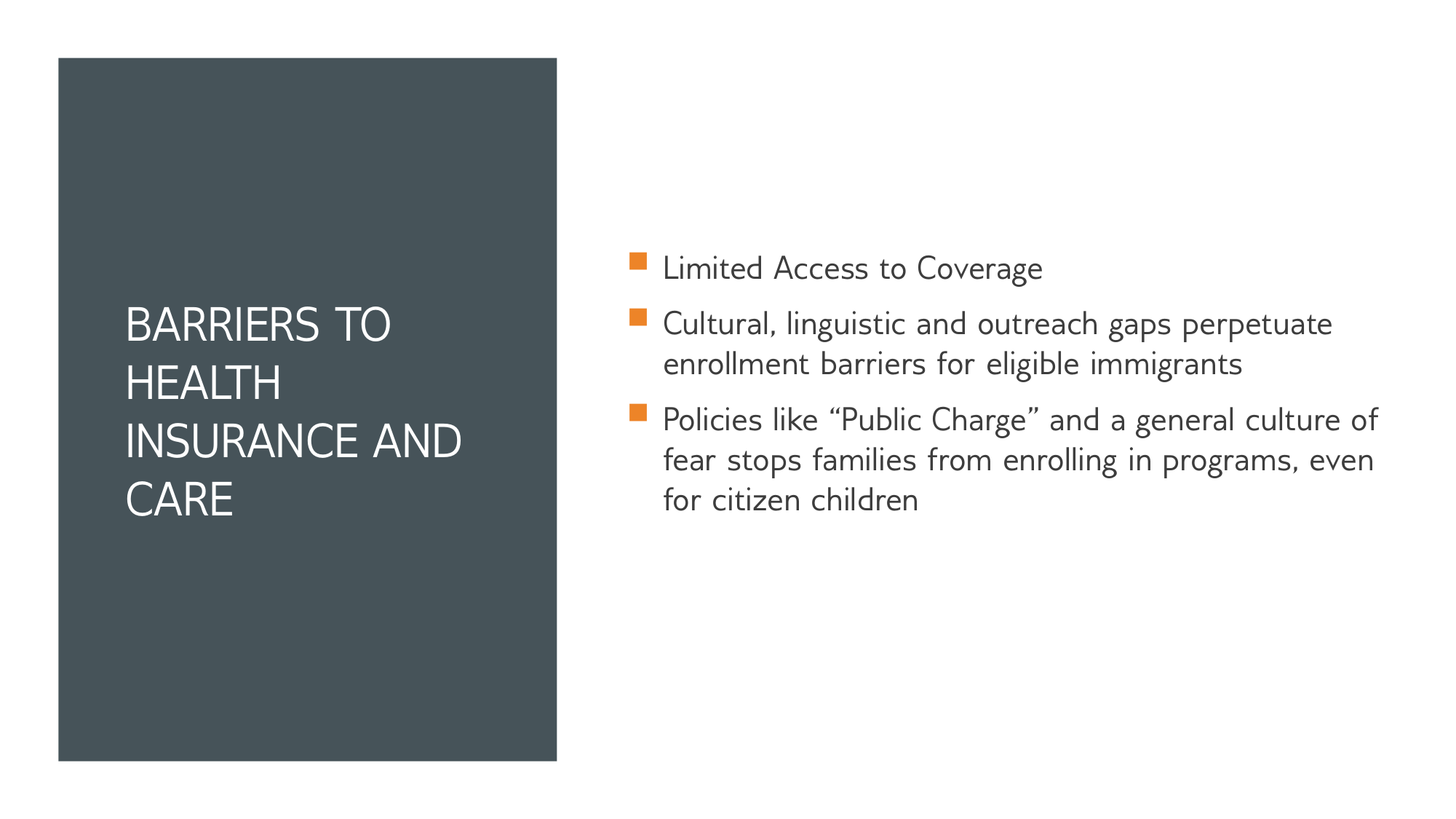

# Barriers to Health Insurance and care
Limited Access to Coverage
Cultural, linguistic and outreach gaps perpetuate enrollment barriers for eligible immigrants
Policies like “Public Charge” and a general culture of fear stops families from enrolling in programs, even for citizen children